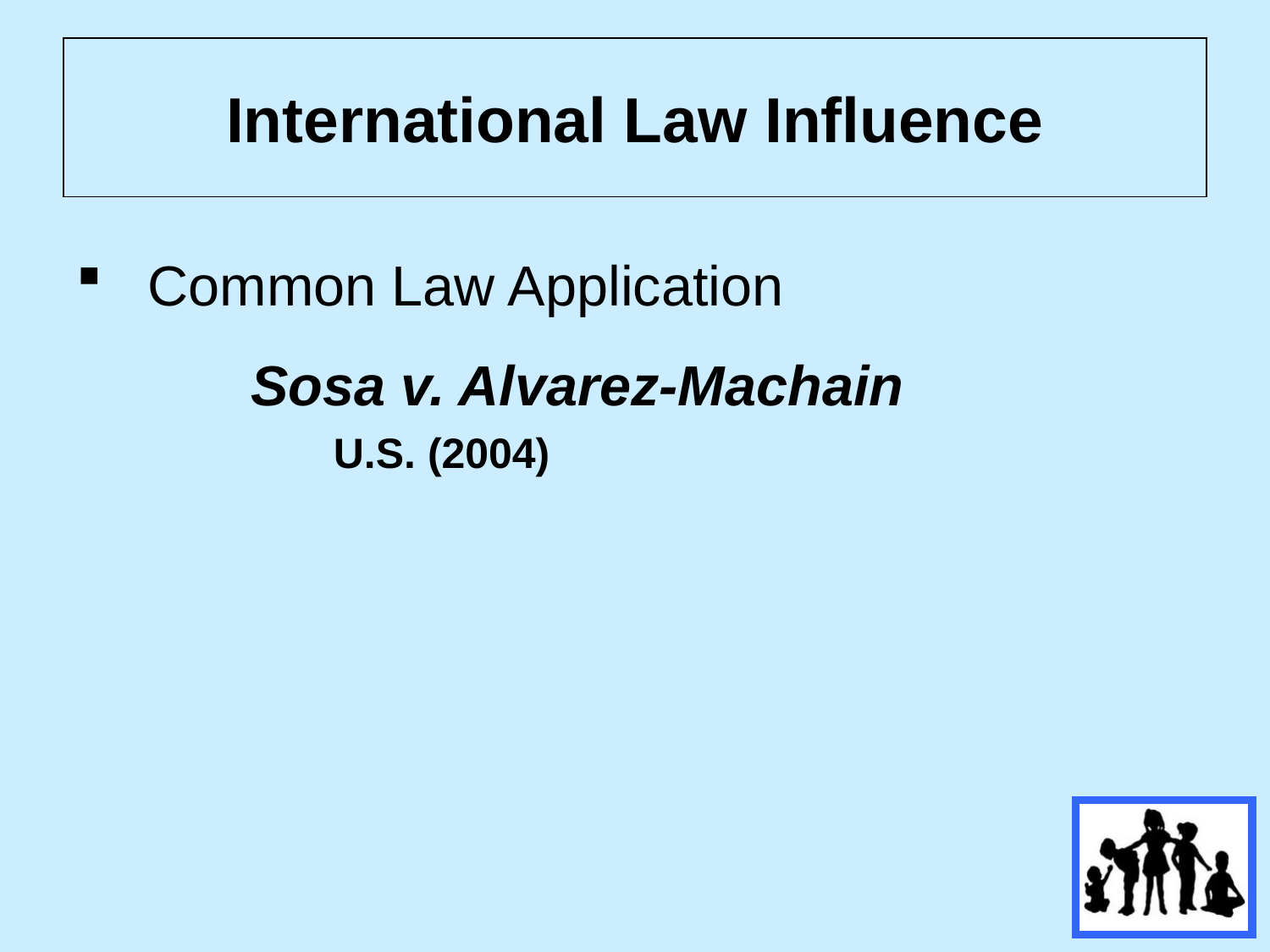

# International Law Influence
Common Law Application
		Sosa v. Alvarez-Machain
           U.S. (2004)